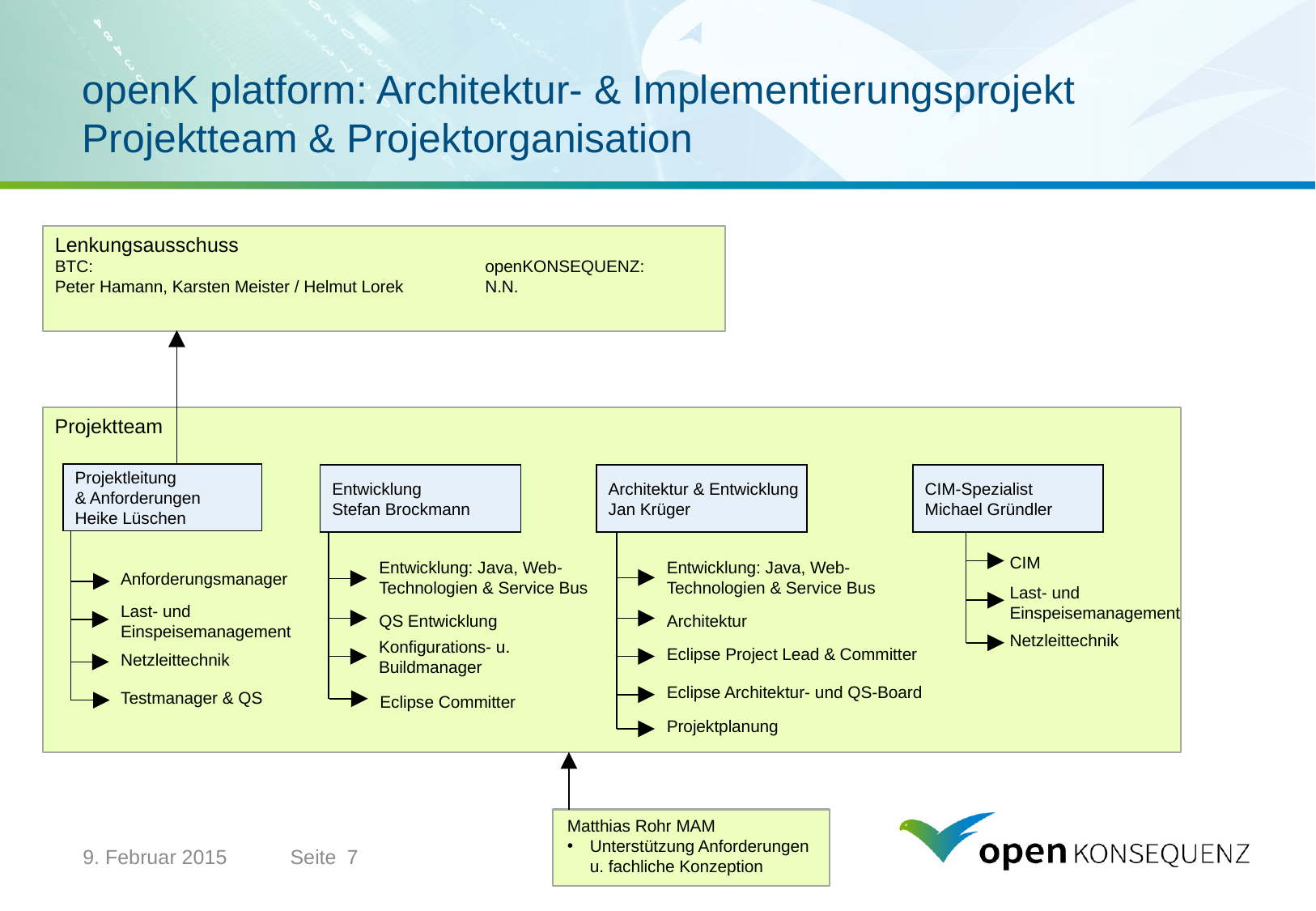

# openK platform: Architektur- & Implementierungsprojekt Projektteam & Projektorganisation
Lenkungsausschuss
BTC:
Peter Hamann, Karsten Meister / Helmut Lorek

openKONSEQUENZ:
N.N.

Projektteam

Projektleitung
& Anforderungen
Heike Lüschen

Architektur & Entwicklung
Jan Krüger

CIM-Spezialist
Michael Gründler

Entwicklung
Stefan Brockmann

CIM
Entwicklung: Java, Web-Technologien & Service Bus
Entwicklung: Java, Web-Technologien & Service Bus
Anforderungsmanager
Last- und Einspeisemanagement
Last- und Einspeisemanagement
Architektur
QS Entwicklung
Netzleittechnik
Konfigurations- u. Buildmanager
Eclipse Project Lead & Committer
Netzleittechnik
Eclipse Architektur- und QS-Board
Testmanager & QS
Eclipse Committer
Projektplanung

Matthias Rohr MAM
Unterstützung Anforderungen
u. fachliche Konzeption
9. Februar 2015
Seite
7